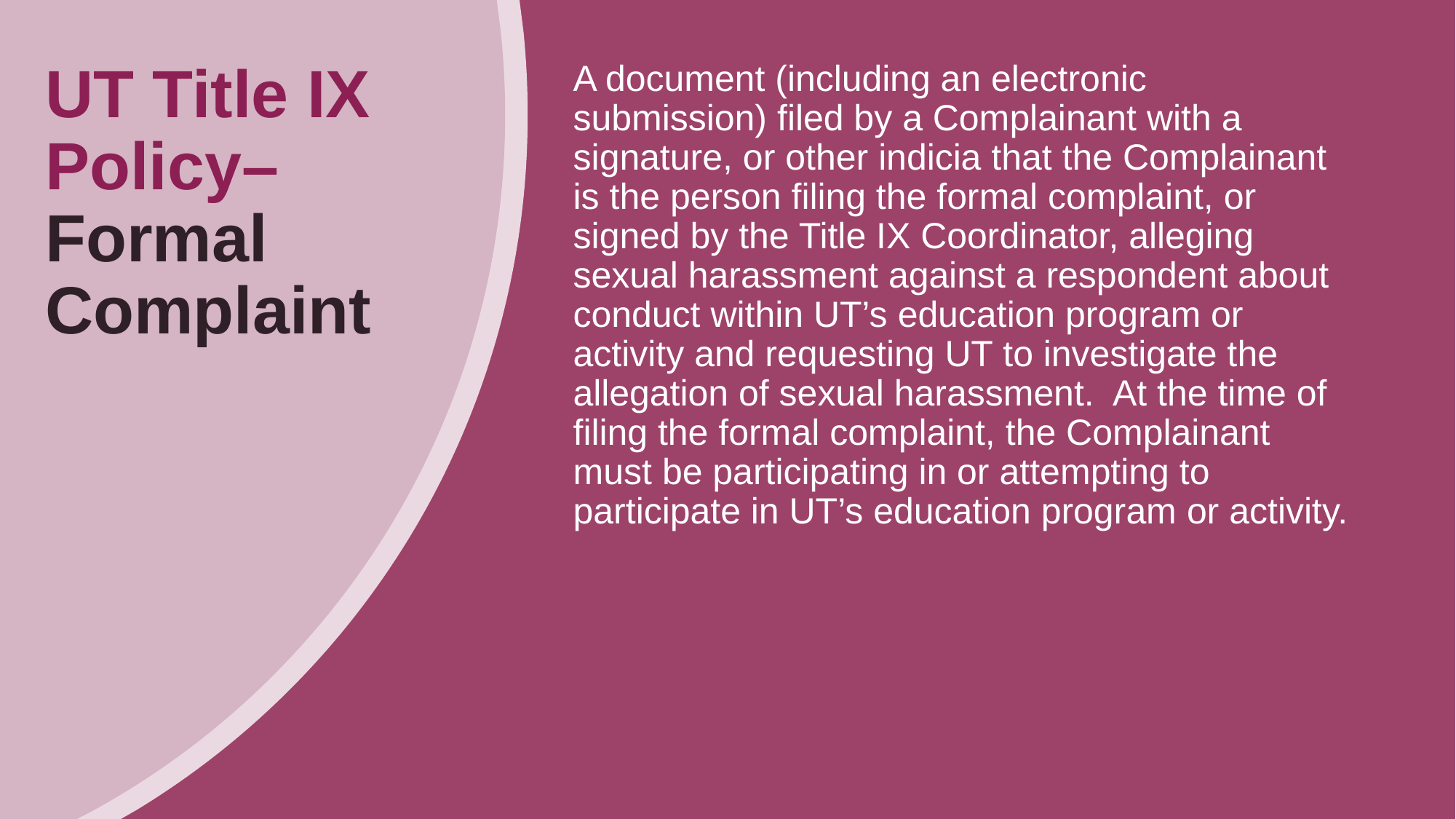

# UT Title IX Policy– Formal Complaint
A document (including an electronic submission) filed by a Complainant with a signature, or other indicia that the Complainant is the person filing the formal complaint, or signed by the Title IX Coordinator, alleging sexual harassment against a respondent about conduct within UT’s education program or activity and requesting UT to investigate the allegation of sexual harassment.  At the time of filing the formal complaint, the Complainant must be participating in or attempting to participate in UT’s education program or activity.